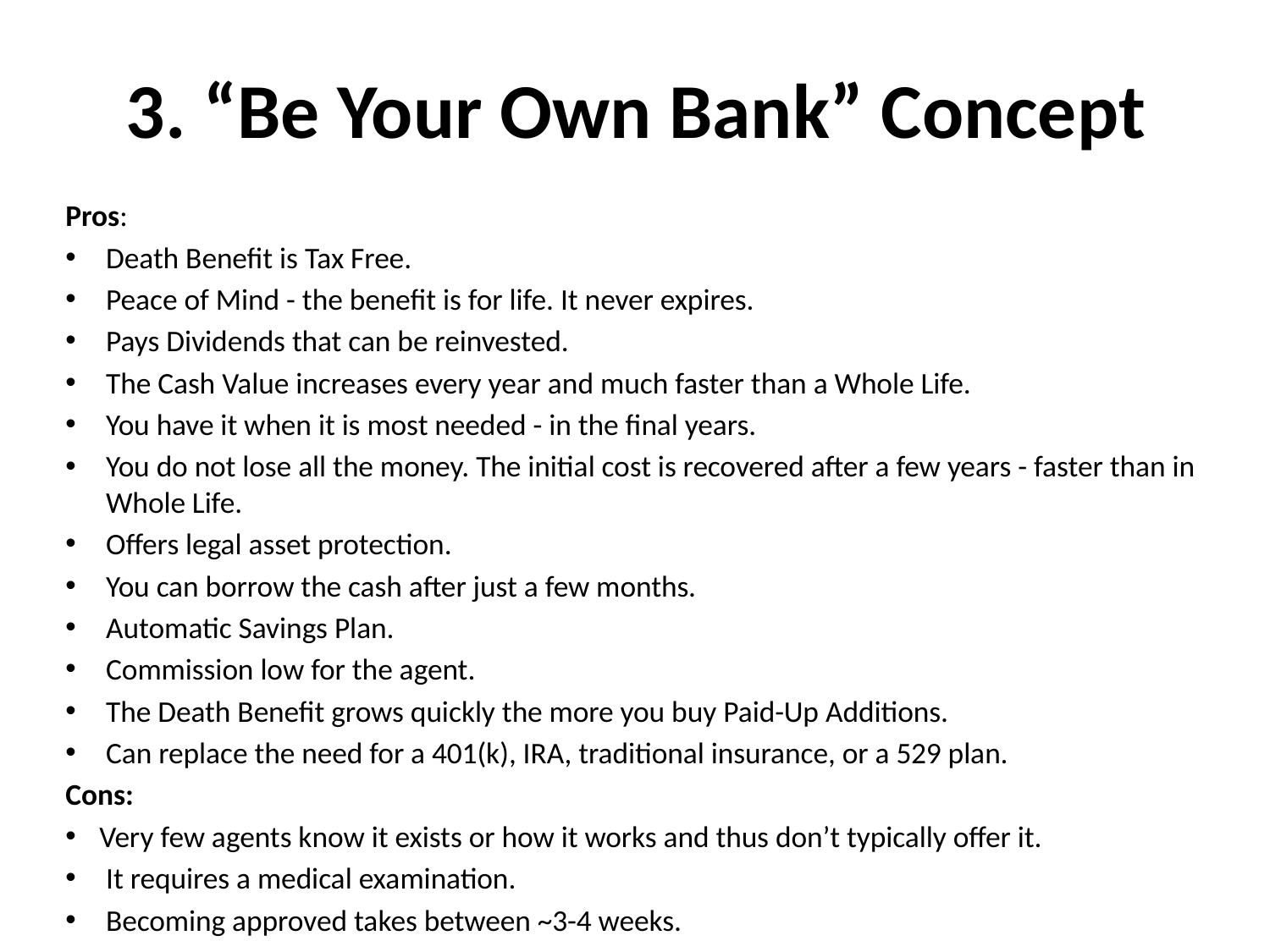

# 3. “Be Your Own Bank” Concept
Pros:
Death Benefit is Tax Free.
Peace of Mind - the benefit is for life. It never expires.
Pays Dividends that can be reinvested.
The Cash Value increases every year and much faster than a Whole Life.
You have it when it is most needed - in the final years.
You do not lose all the money. The initial cost is recovered after a few years - faster than in Whole Life.
Offers legal asset protection.
You can borrow the cash after just a few months.
Automatic Savings Plan.
Commission low for the agent.
The Death Benefit grows quickly the more you buy Paid-Up Additions.
Can replace the need for a 401(k), IRA, traditional insurance, or a 529 plan.
Cons:
Very few agents know it exists or how it works and thus don’t typically offer it.
 It requires a medical examination.
 Becoming approved takes between ~3-4 weeks.